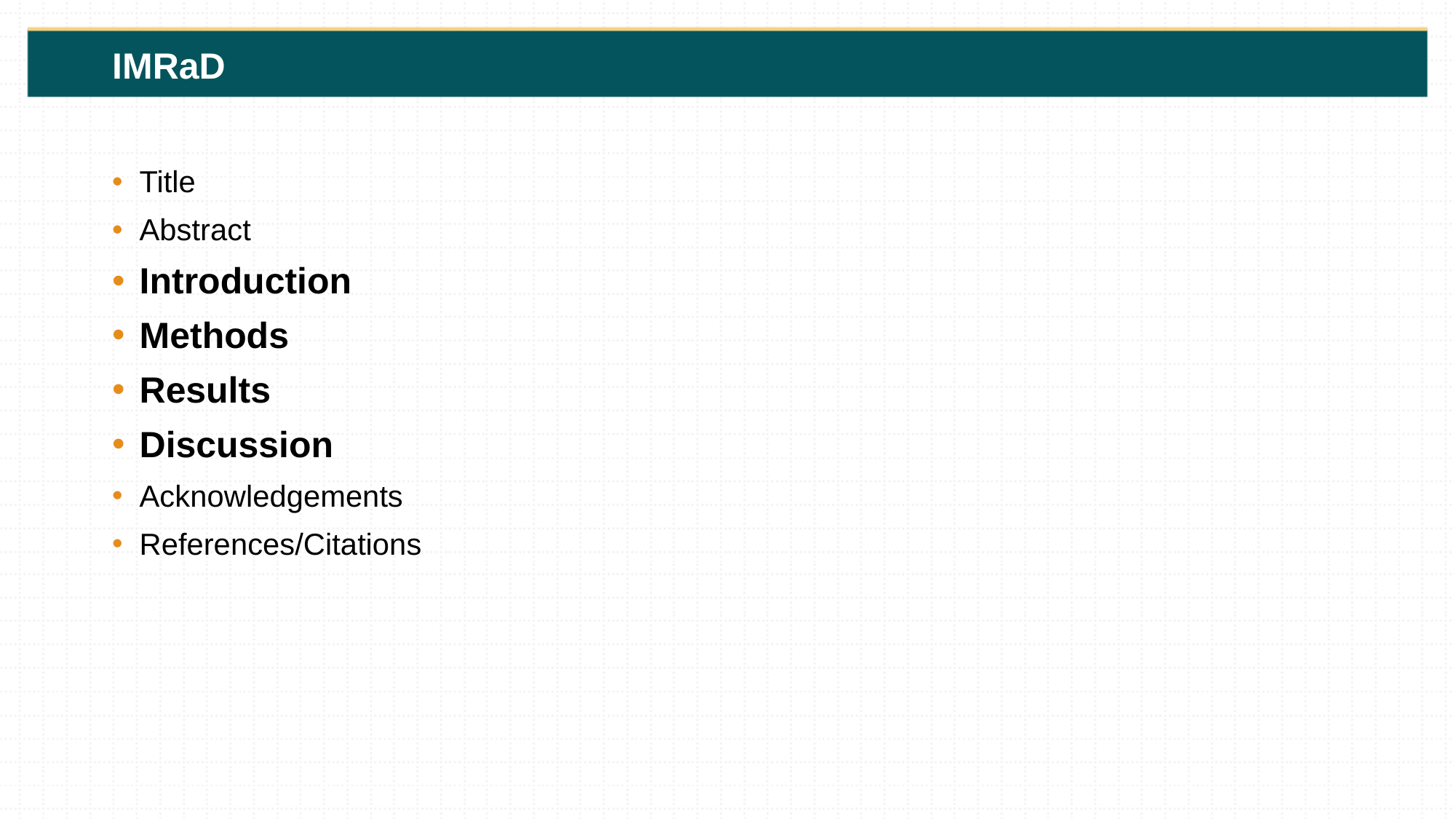

IMRaD
Title
Abstract
Introduction
Methods
Results
Discussion
Acknowledgements
References/Citations